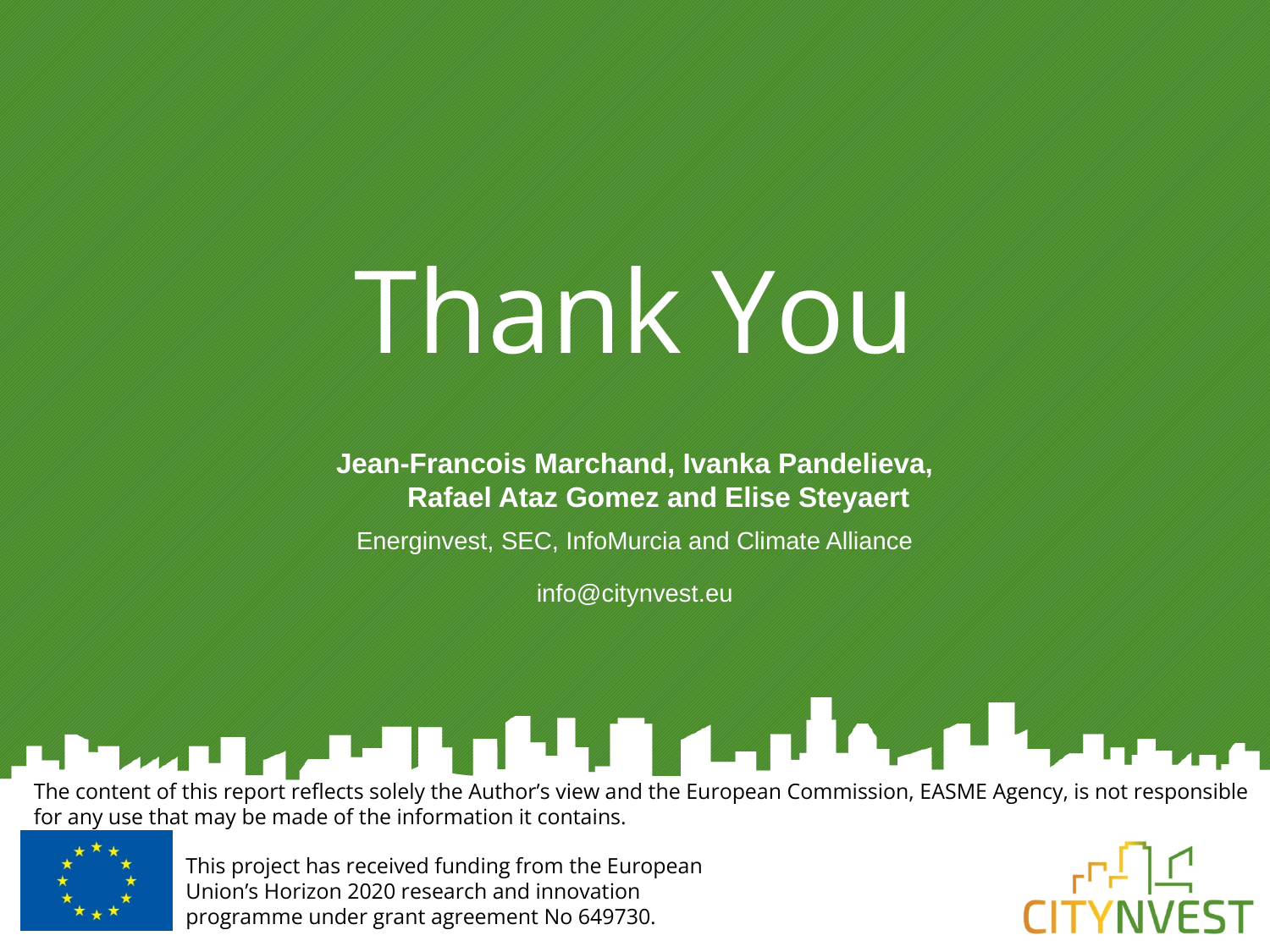

Jean-Francois Marchand, Ivanka Pandelieva, Rafael Ataz Gomez and Elise Steyaert
Energinvest, SEC, InfoMurcia and Climate Alliance
info@citynvest.eu
The content of this report reflects solely the Author’s view and the European Commission, EASME Agency, is not responsible for any use that may be made of the information it contains.